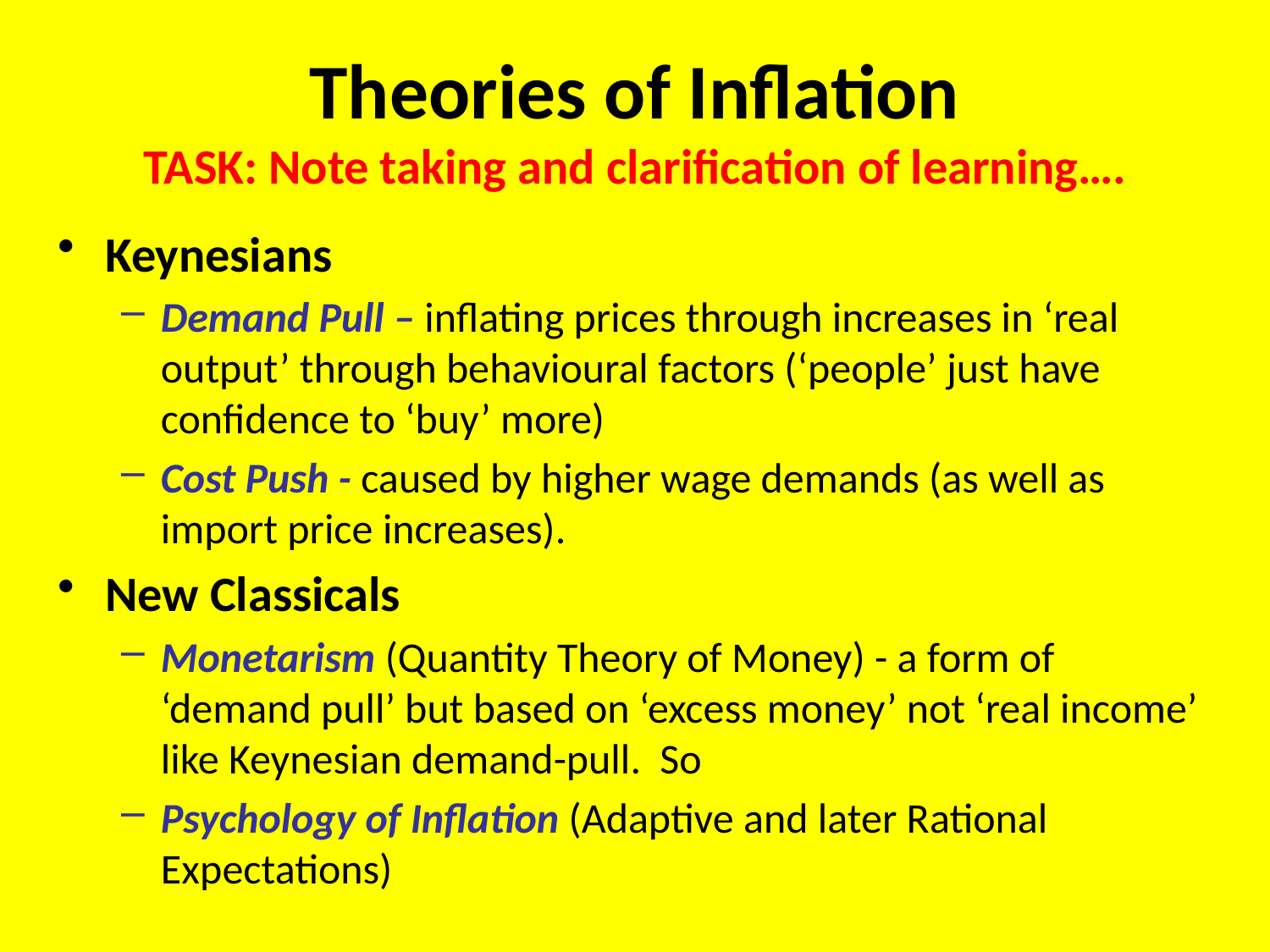

# Theories of Inflation TASK: Note taking and clarification of learning….
Keynesians
Demand Pull – inflating prices through increases in ‘real output’ through behavioural factors (‘people’ just have confidence to ‘buy’ more)
Cost Push - caused by higher wage demands (as well as import price increases).
New Classicals
Monetarism (Quantity Theory of Money) - a form of ‘demand pull’ but based on ‘excess money’ not ‘real income’ like Keynesian demand-pull.  So
Psychology of Inflation (Adaptive and later Rational Expectations)